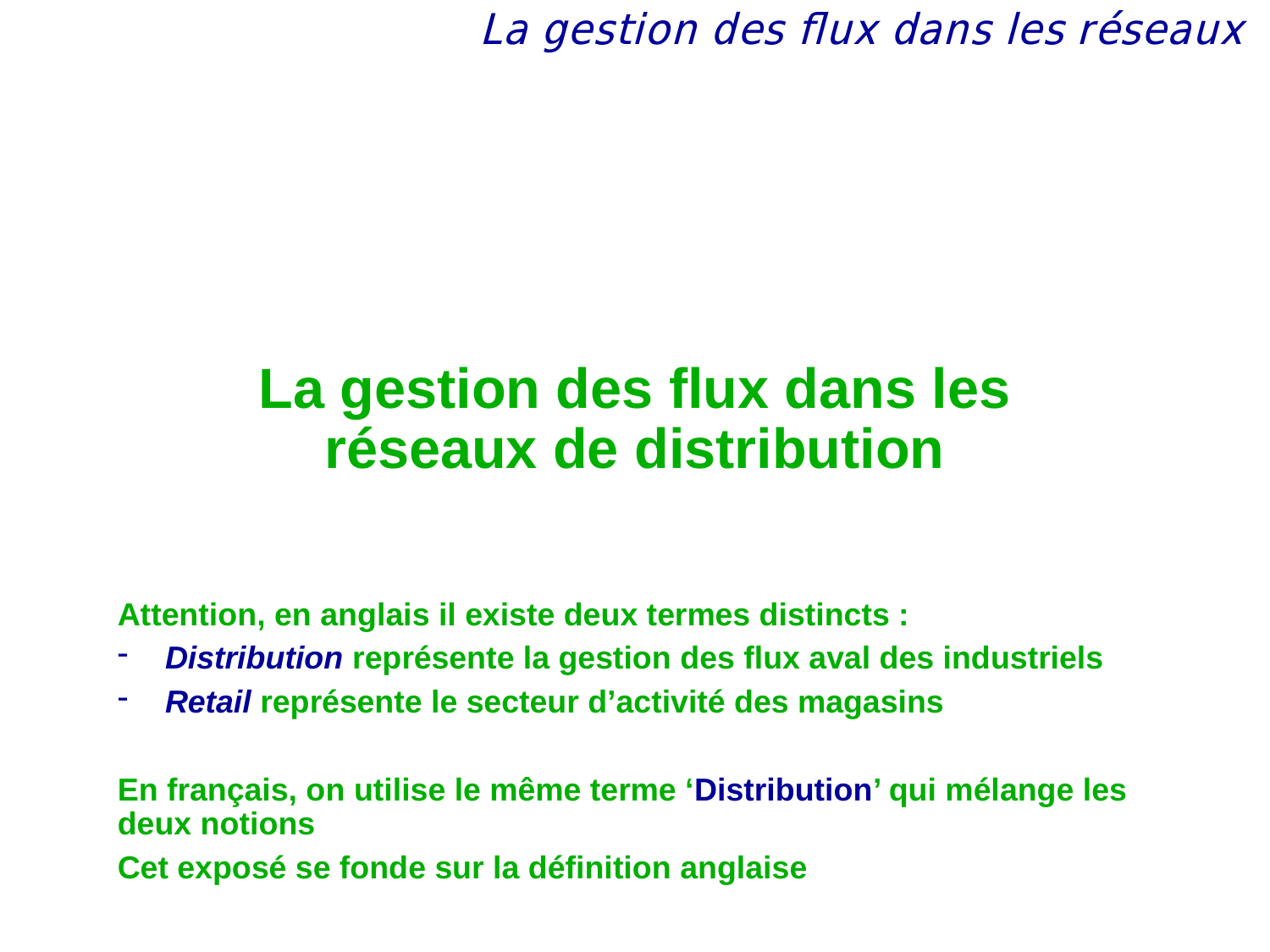

# La gestion des flux dans les réseaux de distribution
Attention, en anglais il existe deux termes distincts :
Distribution représente la gestion des flux aval des industriels
Retail représente le secteur d’activité des magasins

En français, on utilise le même terme ‘Distribution’ qui mélange les deux notions
Cet exposé se fonde sur la définition anglaise